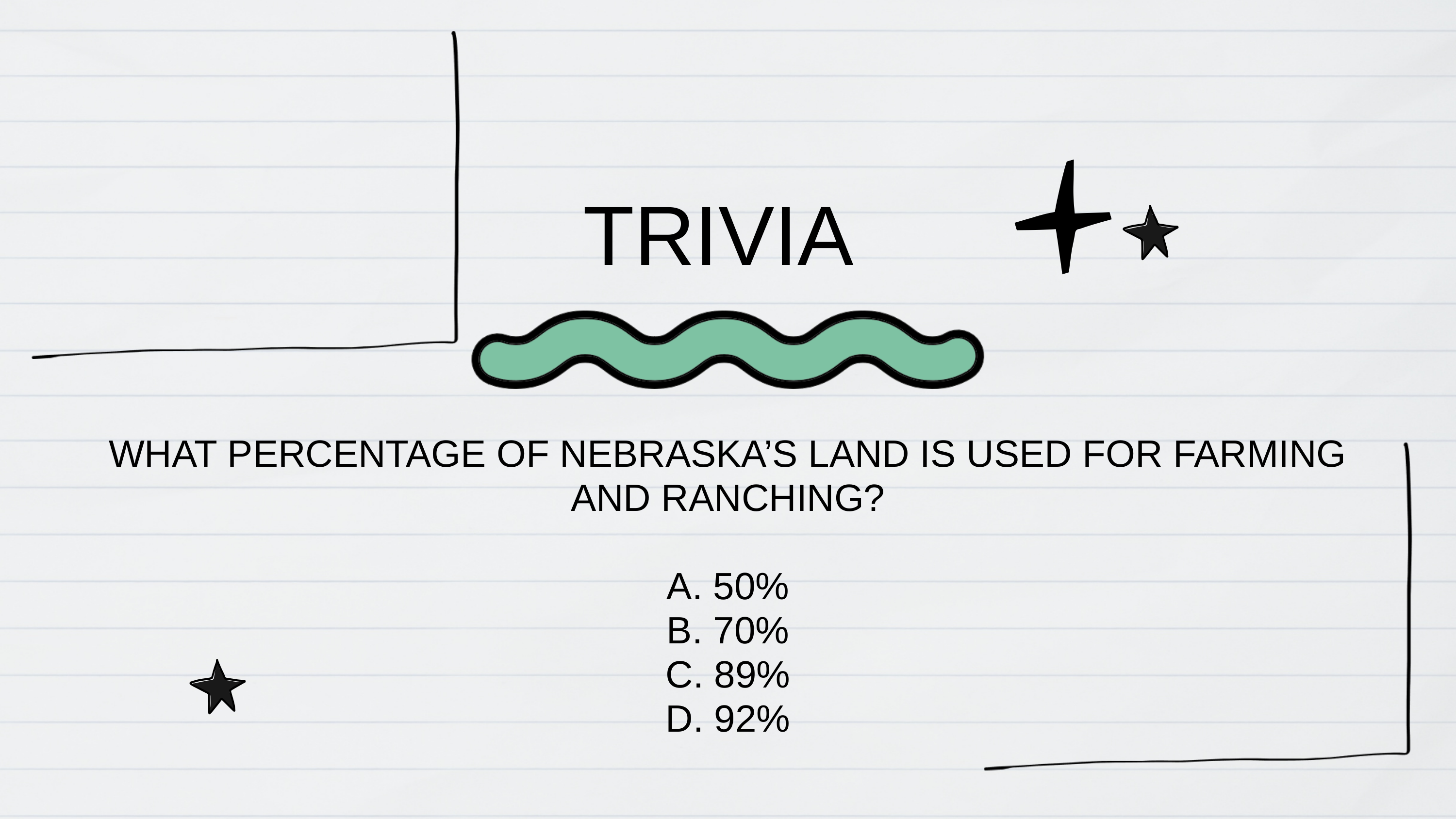

TRIVIA

WHAT PERCENTAGE OF NEBRASKA’S LAND IS USED FOR FARMING AND RANCHING?

A. 50%
B. 70%
C. 89%
D. 92%